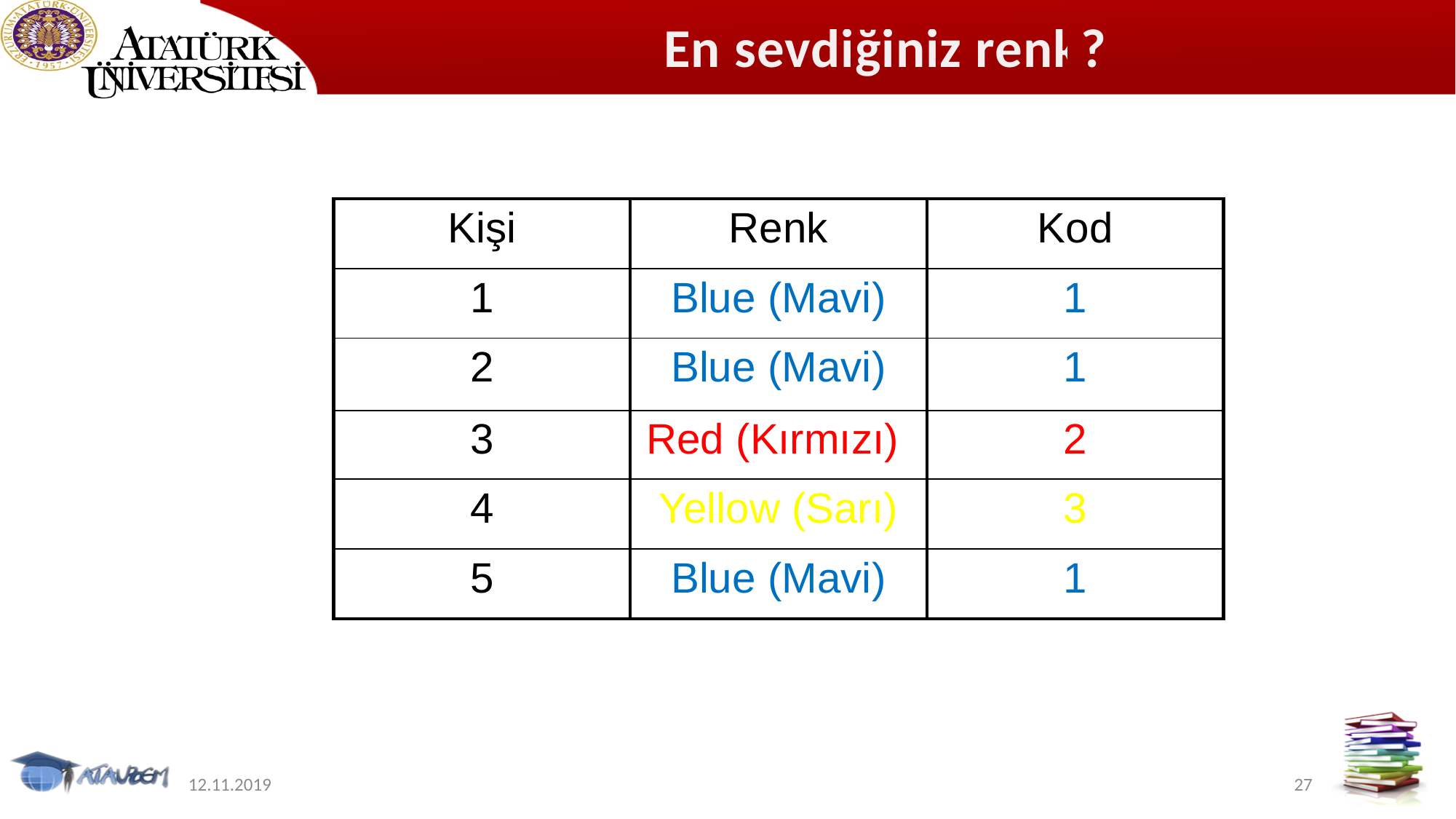

# En sevdiğiniz renk?
| Kişi | Renk | Kod |
| --- | --- | --- |
| 1 | Blue (Mavi) | 1 |
| 2 | Blue (Mavi) | 1 |
| 3 | Red (Kırmızı) | 2 |
| 4 | Yellow (Sarı) | 3 |
| 5 | Blue (Mavi) | 1 |
12.11.2019
27